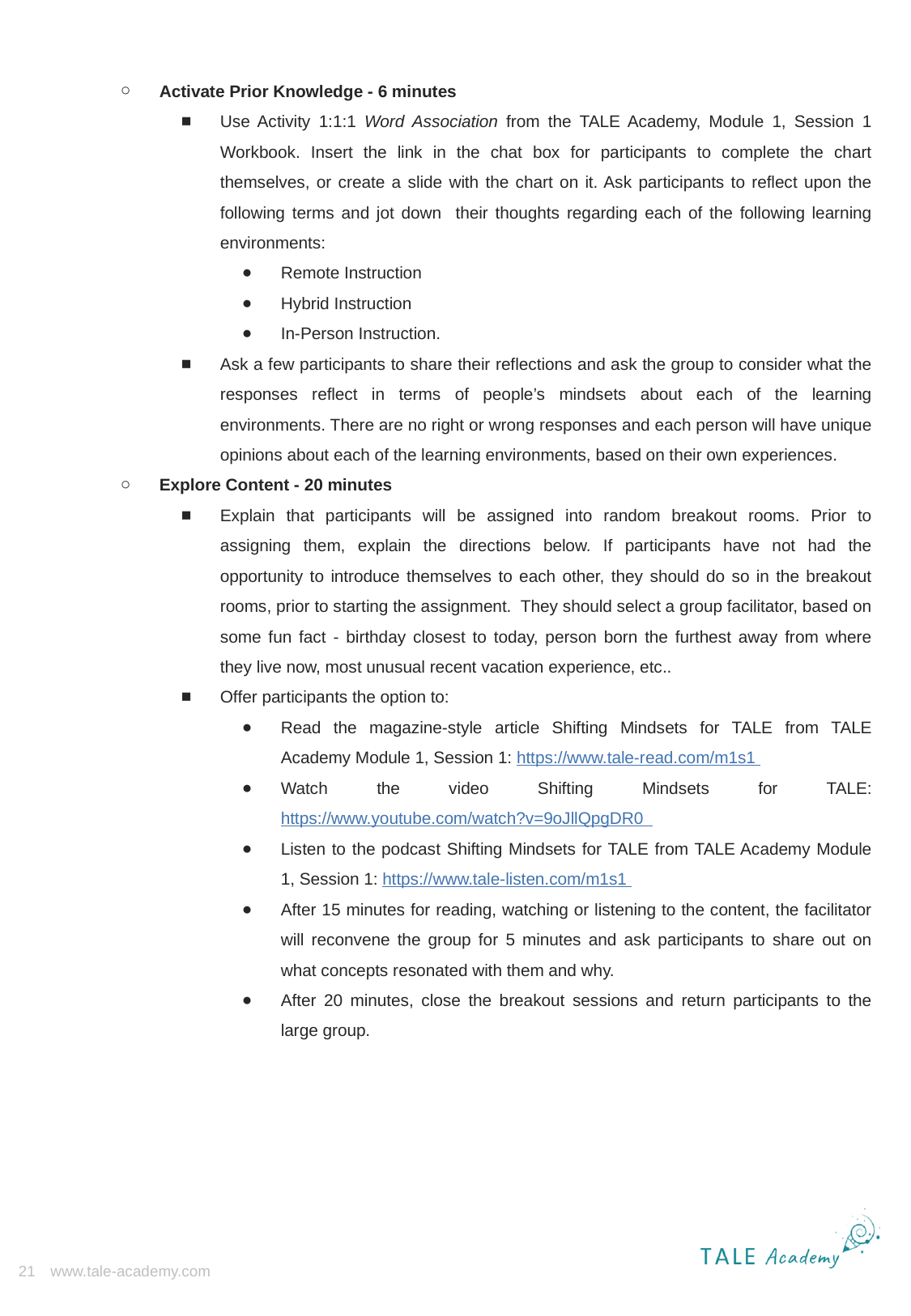

Activate Prior Knowledge - 6 minutes
Use Activity 1:1:1 Word Association from the TALE Academy, Module 1, Session 1 Workbook. Insert the link in the chat box for participants to complete the chart themselves, or create a slide with the chart on it. Ask participants to reflect upon the following terms and jot down  their thoughts regarding each of the following learning environments:
Remote Instruction
Hybrid Instruction
In-Person Instruction.
Ask a few participants to share their reflections and ask the group to consider what the responses reflect in terms of people’s mindsets about each of the learning environments. There are no right or wrong responses and each person will have unique opinions about each of the learning environments, based on their own experiences.
Explore Content - 20 minutes
Explain that participants will be assigned into random breakout rooms. Prior to assigning them, explain the directions below. If participants have not had the opportunity to introduce themselves to each other, they should do so in the breakout rooms, prior to starting the assignment.  They should select a group facilitator, based on some fun fact - birthday closest to today, person born the furthest away from where they live now, most unusual recent vacation experience, etc..
Offer participants the option to:
Read the magazine-style article Shifting Mindsets for TALE from TALE Academy Module 1, Session 1: https://www.tale-read.com/m1s1
Watch the video Shifting Mindsets for TALE: https://www.youtube.com/watch?v=9oJllQpgDR0
Listen to the podcast Shifting Mindsets for TALE from TALE Academy Module 1, Session 1: https://www.tale-listen.com/m1s1
After 15 minutes for reading, watching or listening to the content, the facilitator will reconvene the group for 5 minutes and ask participants to share out on what concepts resonated with them and why.
After 20 minutes, close the breakout sessions and return participants to the large group.